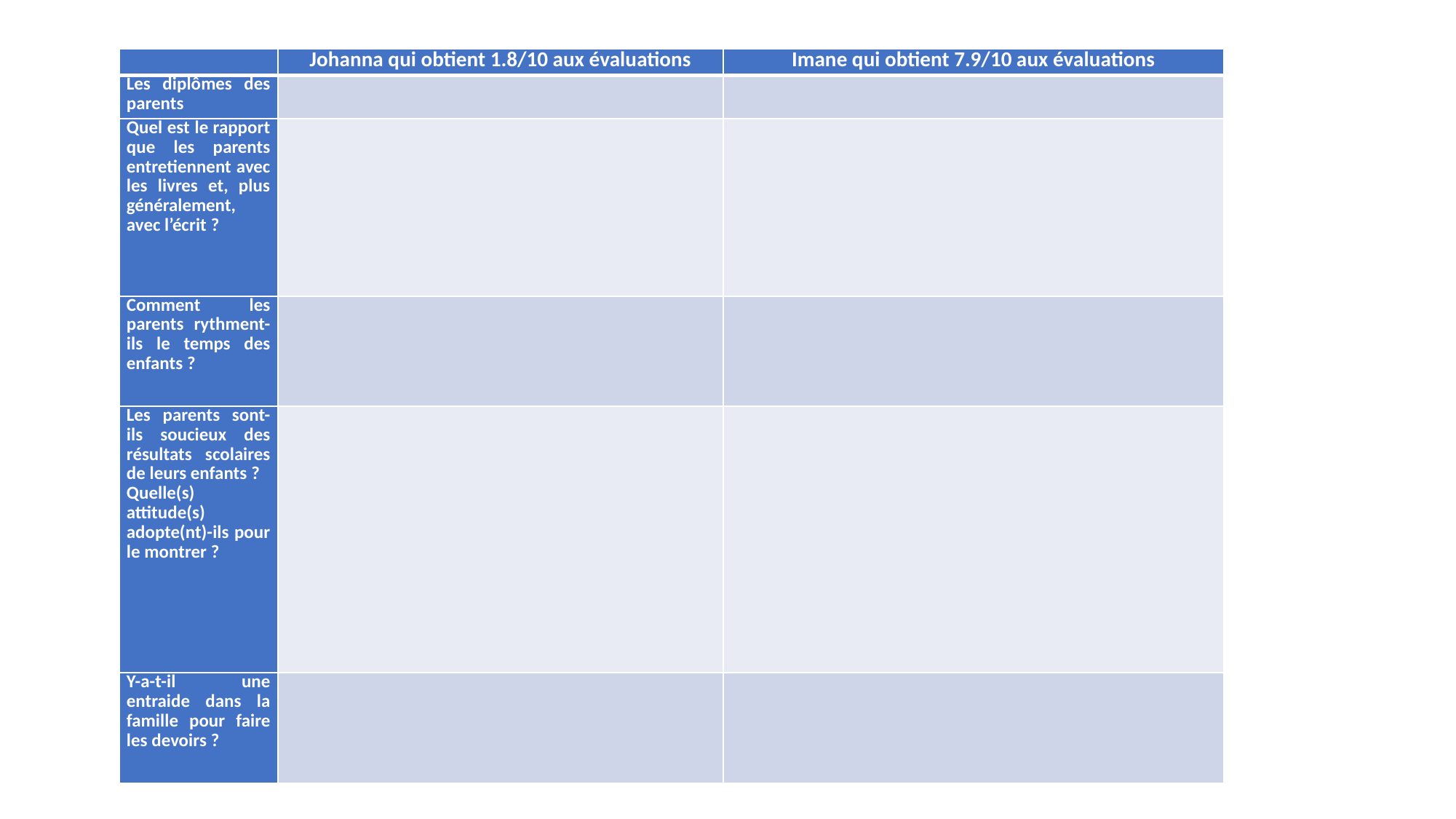

|  | Johanna qui obtient 1.8/10 aux évaluations | Imane qui obtient 7.9/10 aux évaluations |
| --- | --- | --- |
| Les diplômes des parents |  |  |
| Quel est le rapport que les parents entretiennent avec les livres et, plus généralement, avec l’écrit ? |  |  |
| Comment les parents rythment-ils le temps des enfants ? |  |  |
| Les parents sont-ils soucieux des résultats scolaires de leurs enfants ? Quelle(s) attitude(s) adopte(nt)-ils pour le montrer ? |  |  |
| Y-a-t-il une entraide dans la famille pour faire les devoirs ? |  |  |